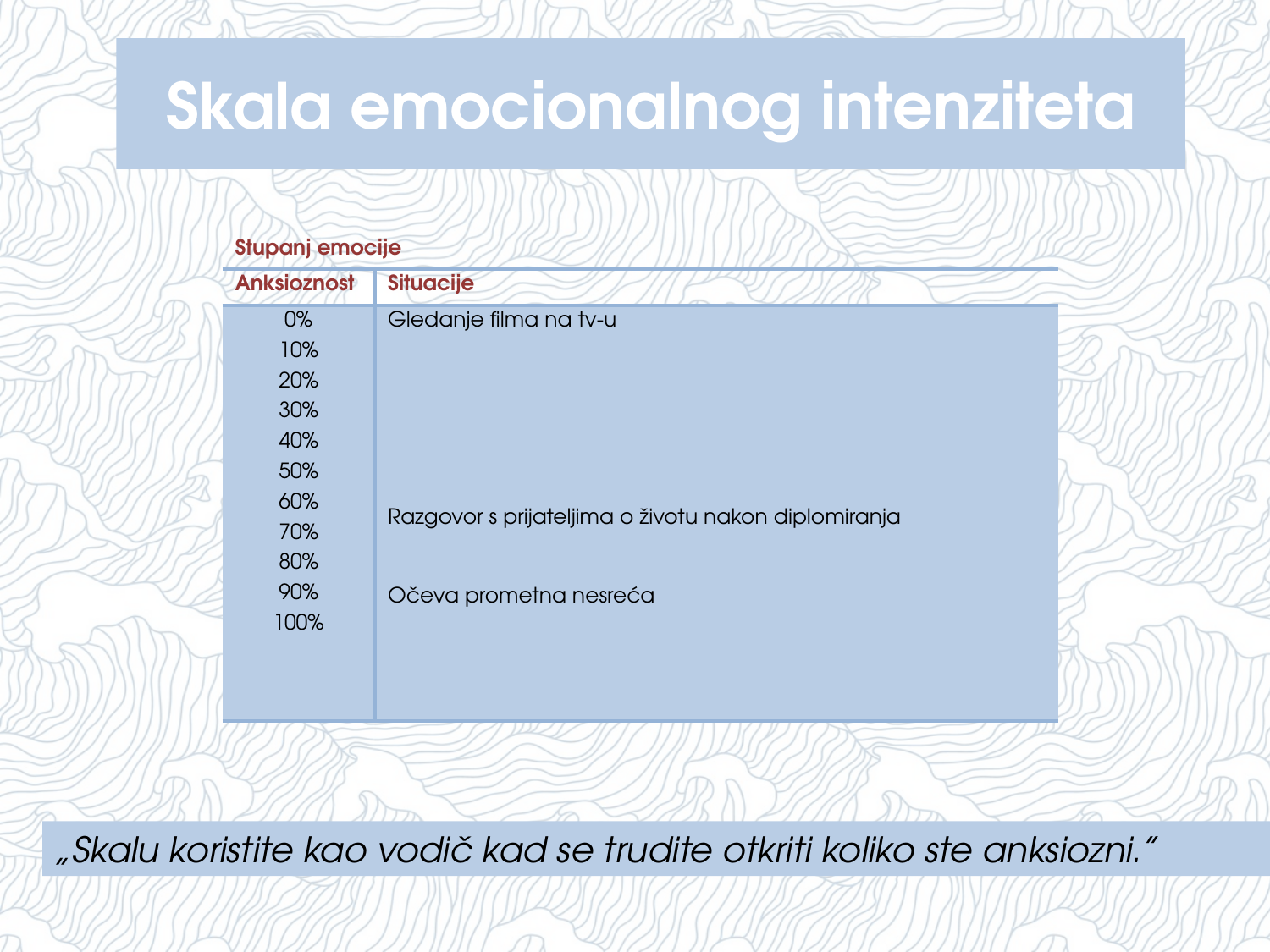

# Skala emocionalnog intenziteta
| Stupanj emocije |  |
| --- | --- |
| Anksioznost | Situacije |
| 0% 10% 20% 30% 40% 50% 60% 70% 80% 90% 100% | Gledanje filma na tv-u Razgovor s prijateljima o životu nakon diplomiranja Očeva prometna nesreća |
|  |  |
„Skalu koristite kao vodič kad se trudite otkriti koliko ste anksiozni.”